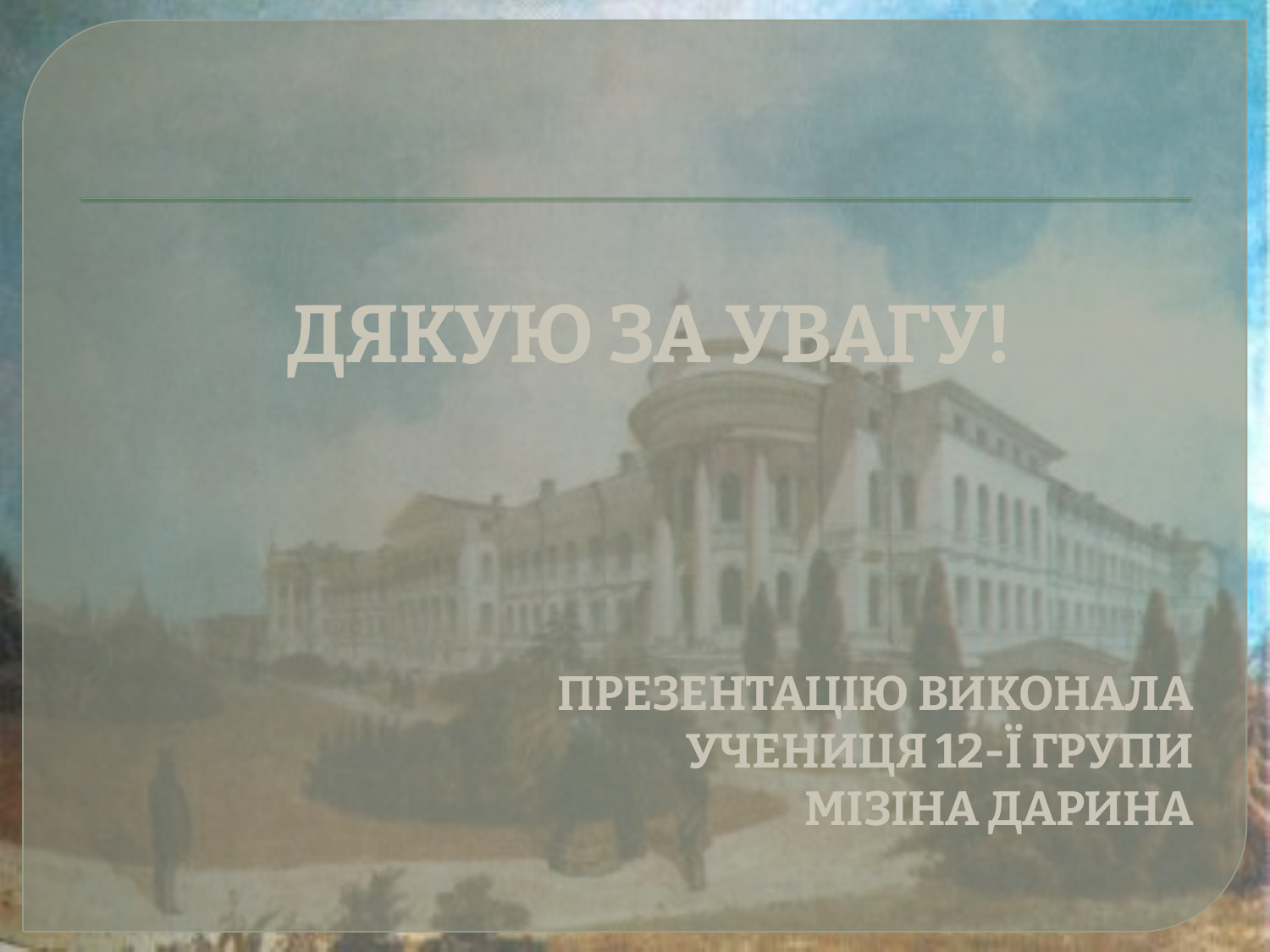

# ДЯКУЮ ЗА УВАГУ!
ПРЕЗЕНТАЦІЮ ВИКОНАЛА
УЧЕНИЦЯ 12-Ї ГРУПИ
МІЗІНА ДАРИНА